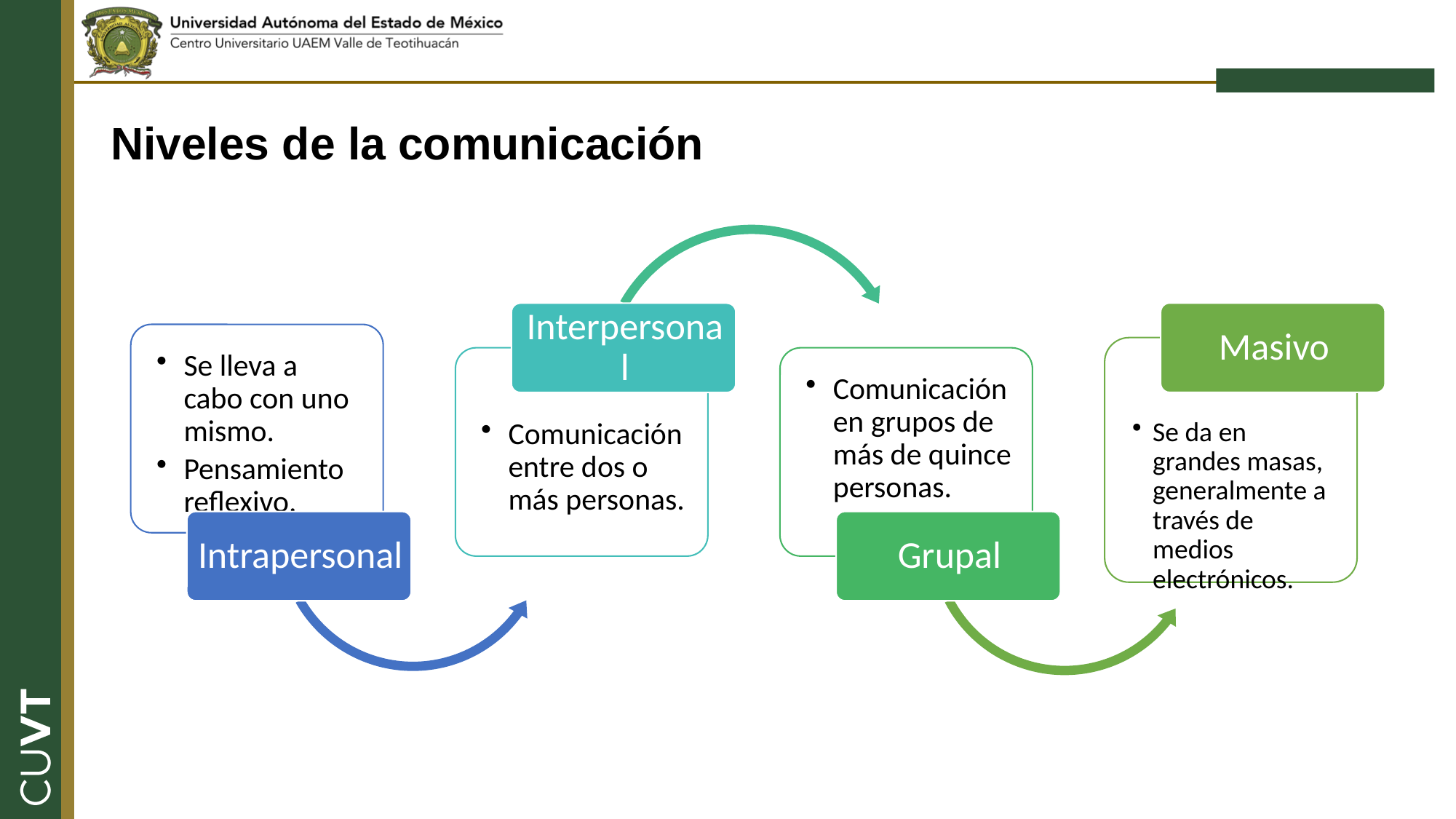

# Niveles de la comunicación
Se lleva a cabo con uno mismo.
Pensamiento reflexivo.
Intrapersonal
Comunicación entre dos o más personas.
Interpersonal
Comunicación en grupos de más de quince personas.
Grupal
Se da en grandes masas, generalmente a través de medios electrónicos.
Masivo